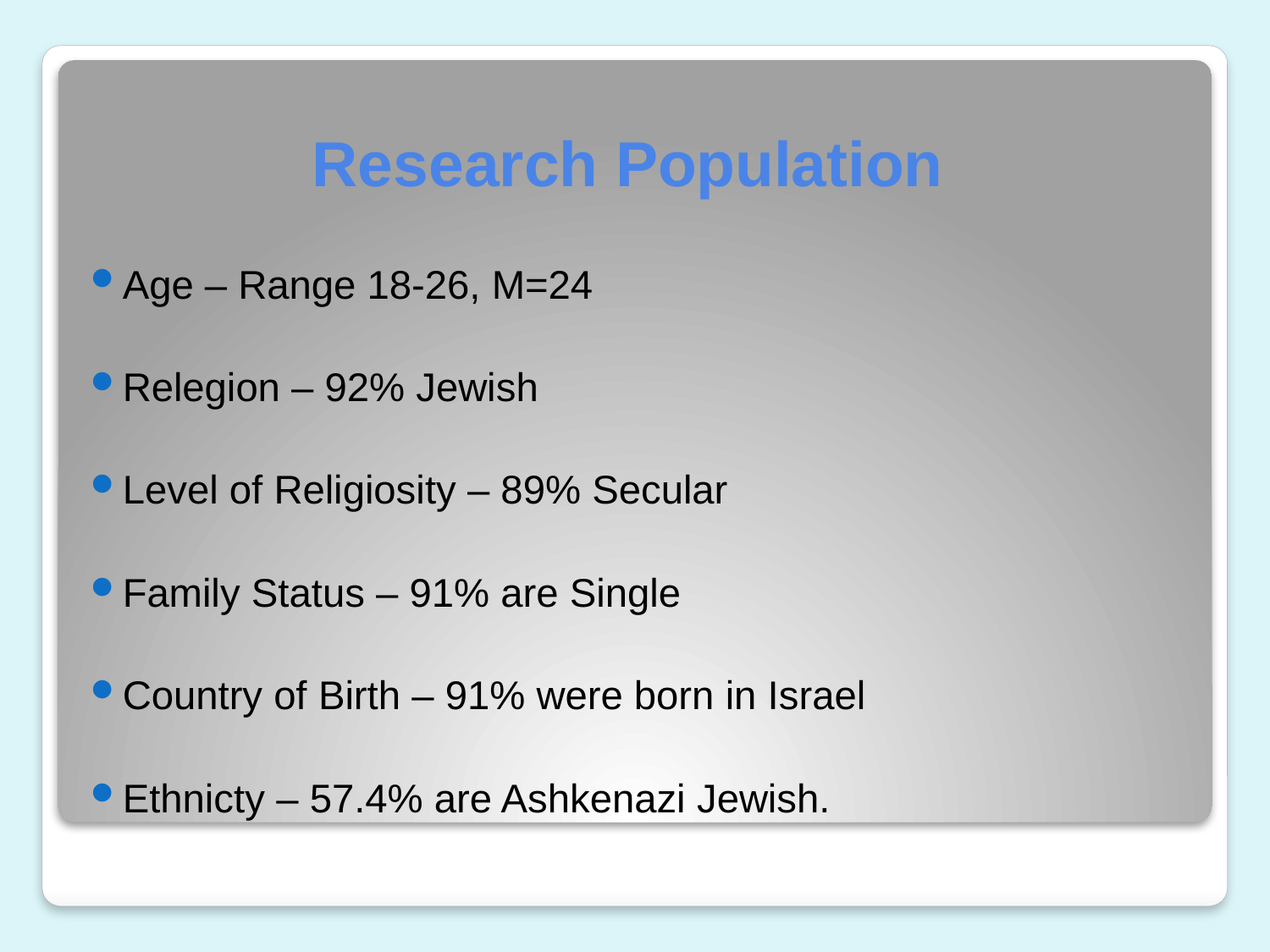

# Research Population
Age – Range 18-26, M=24

Relegion – 92% Jewish

Level of Religiosity – 89% Secular

Family Status – 91% are Single

Country of Birth – 91% were born in Israel

Ethnicty – 57.4% are Ashkenazi Jewish.